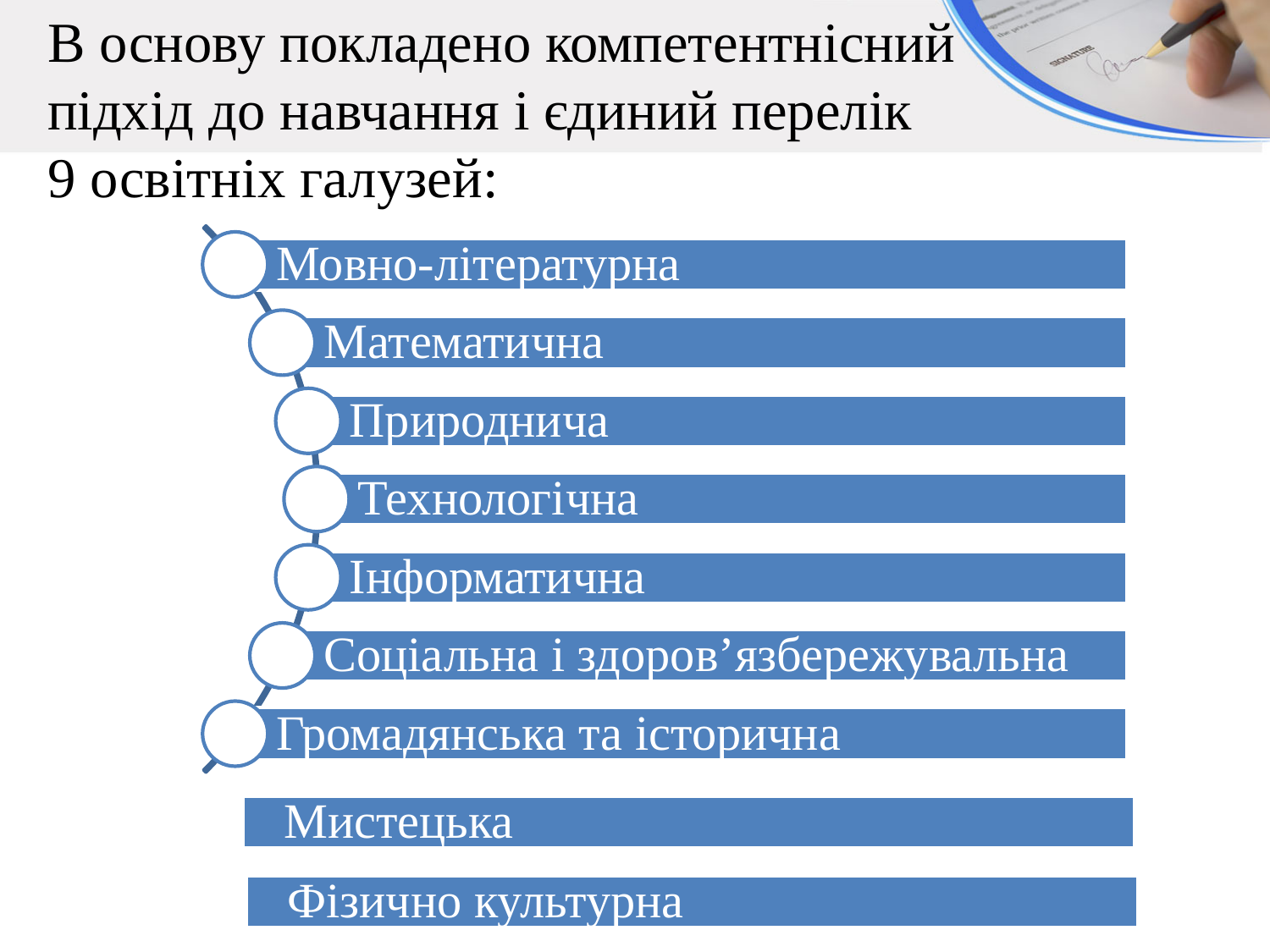

В основу покладено компетентнісний підхід до навчання і єдиний перелік
9 освітніх галузей:
Мовно-літературна
Математична
Природнича
Технологічна
Інформатична
Соціальна і здоров’язбережувальна
Громадянська та історична

Мистецька

Фізично культурна